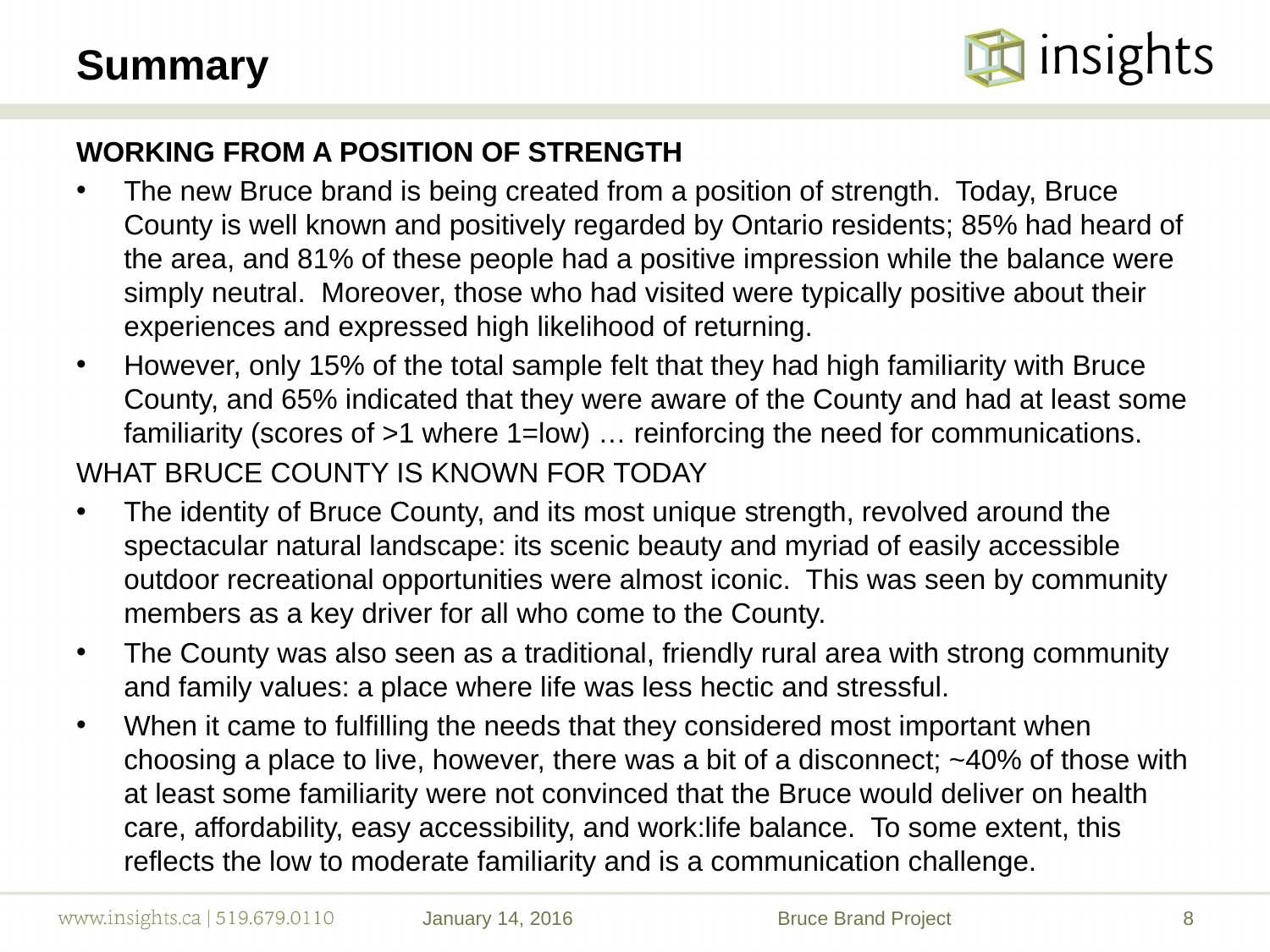

# Summary
WORKING FROM A POSITION OF STRENGTH
The new Bruce brand is being created from a position of strength.  Today, Bruce County is well known and positively regarded by Ontario residents; 85% had heard of the area, and 81% of these people had a positive impression while the balance were simply neutral.  Moreover, those who had visited were typically positive about their experiences and expressed high likelihood of returning.
However, only 15% of the total sample felt that they had high familiarity with Bruce County, and 65% indicated that they were aware of the County and had at least some familiarity (scores of >1 where 1=low) … reinforcing the need for communications.
WHAT BRUCE COUNTY IS KNOWN FOR TODAY
The identity of Bruce County, and its most unique strength, revolved around the spectacular natural landscape: its scenic beauty and myriad of easily accessible outdoor recreational opportunities were almost iconic.  This was seen by community members as a key driver for all who come to the County.
The County was also seen as a traditional, friendly rural area with strong community and family values: a place where life was less hectic and stressful.
When it came to fulfilling the needs that they considered most important when choosing a place to live, however, there was a bit of a disconnect; ~40% of those with at least some familiarity were not convinced that the Bruce would deliver on health care, affordability, easy accessibility, and work:life balance.  To some extent, this reflects the low to moderate familiarity and is a communication challenge.

January 14, 2016
Bruce Brand Project
8